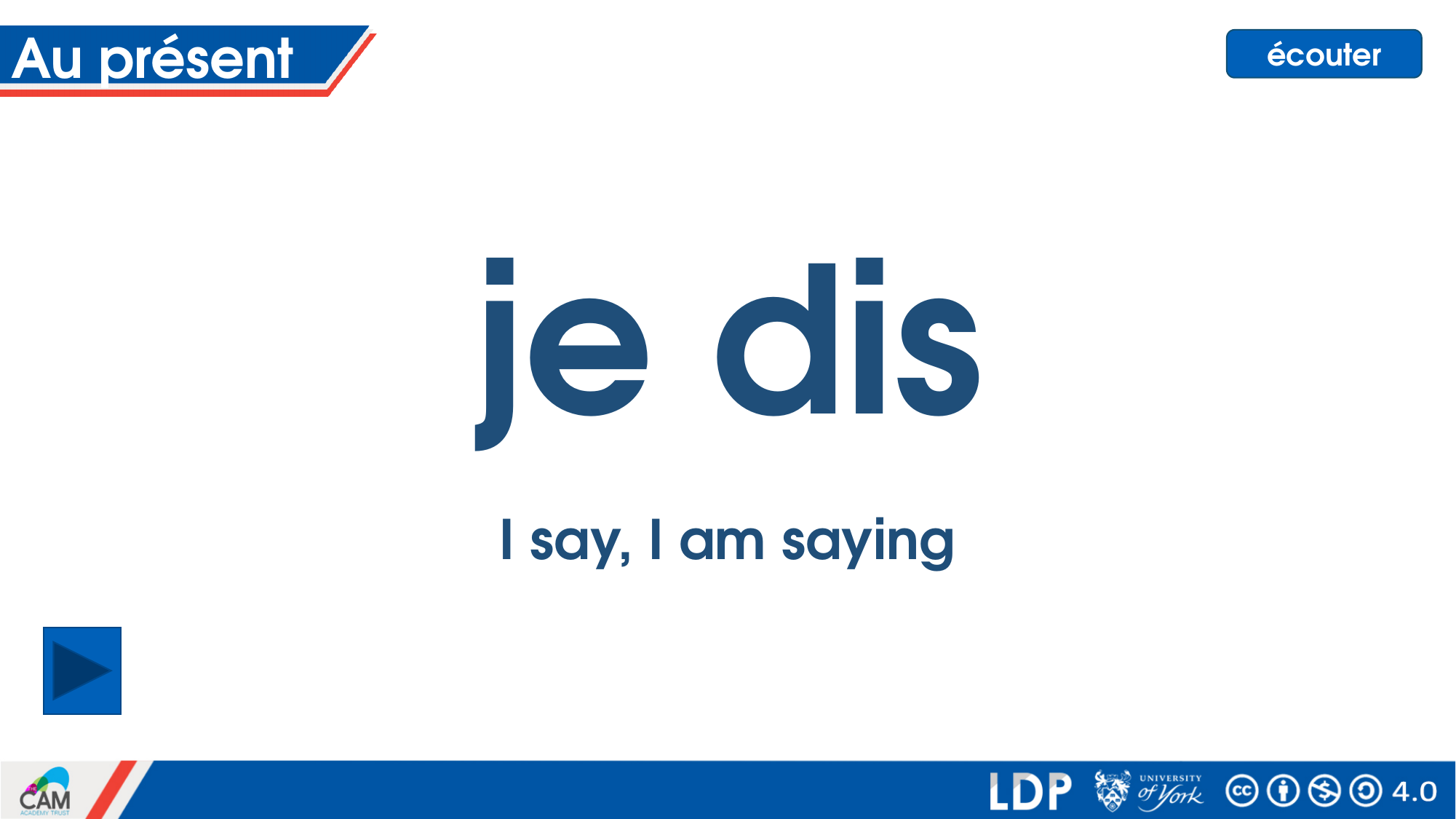

# Au présent
écouter
je dis
I say, I am saying